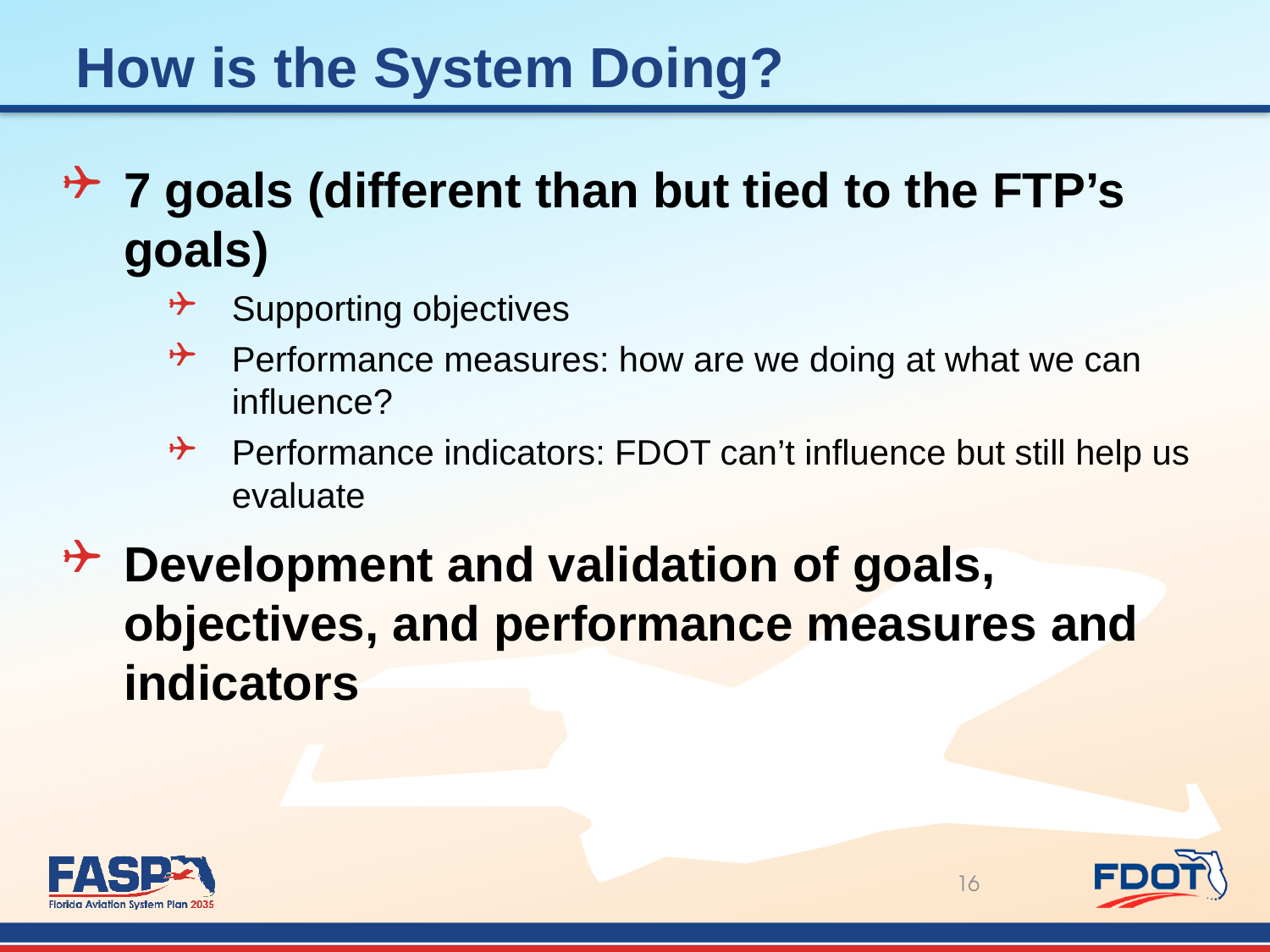

How is the System Doing?

7 goals (different than but tied to the FTP’s goals)
Supporting objectives
Performance measures: how are we doing at what we can influence?
Performance indicators: FDOT can’t influence but still help us evaluate
Development and validation of goals, objectives, and performance measures and indicators

16